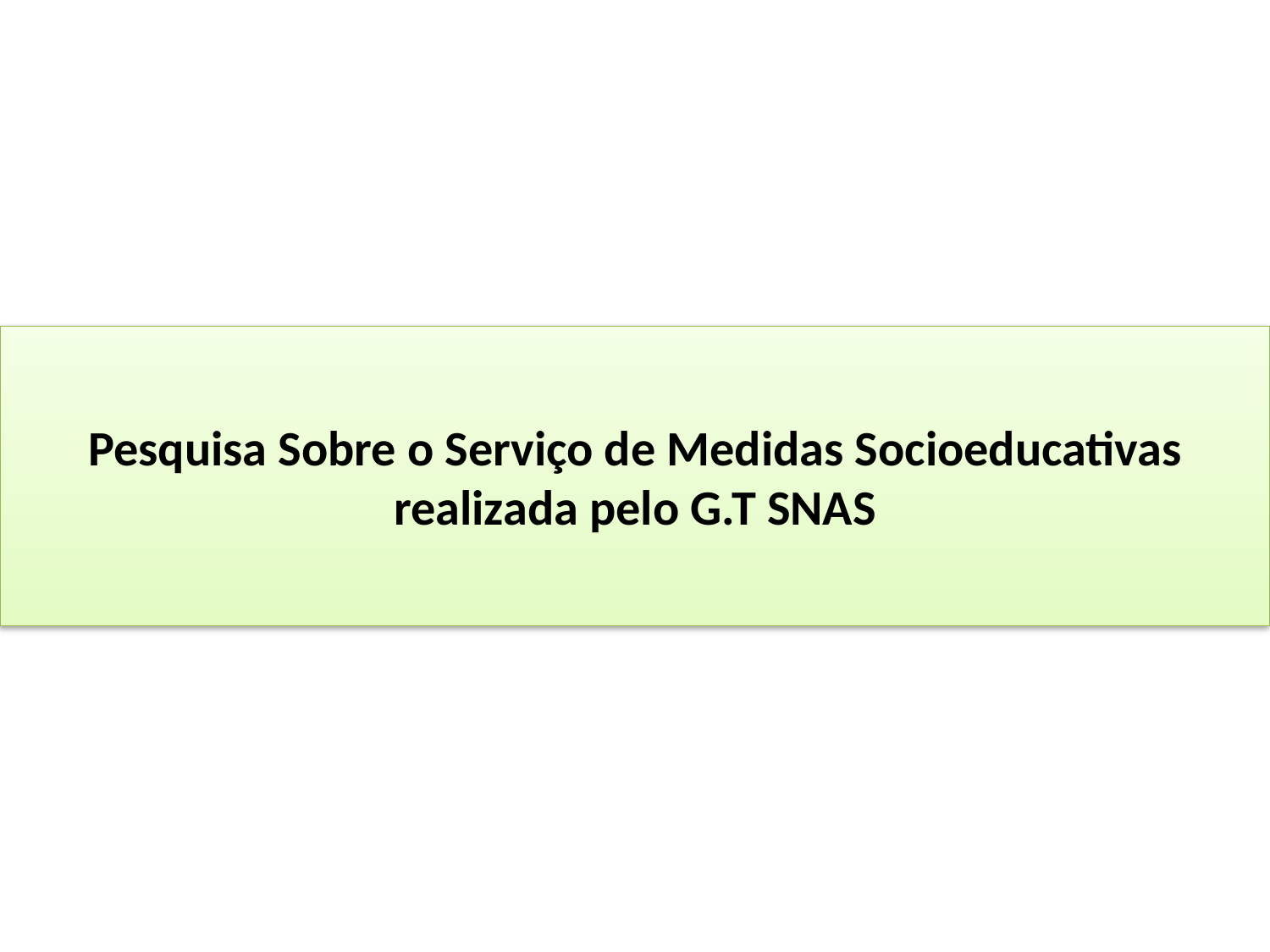

# Pesquisa Sobre o Serviço de Medidas Socioeducativas realizada pelo G.T SNAS